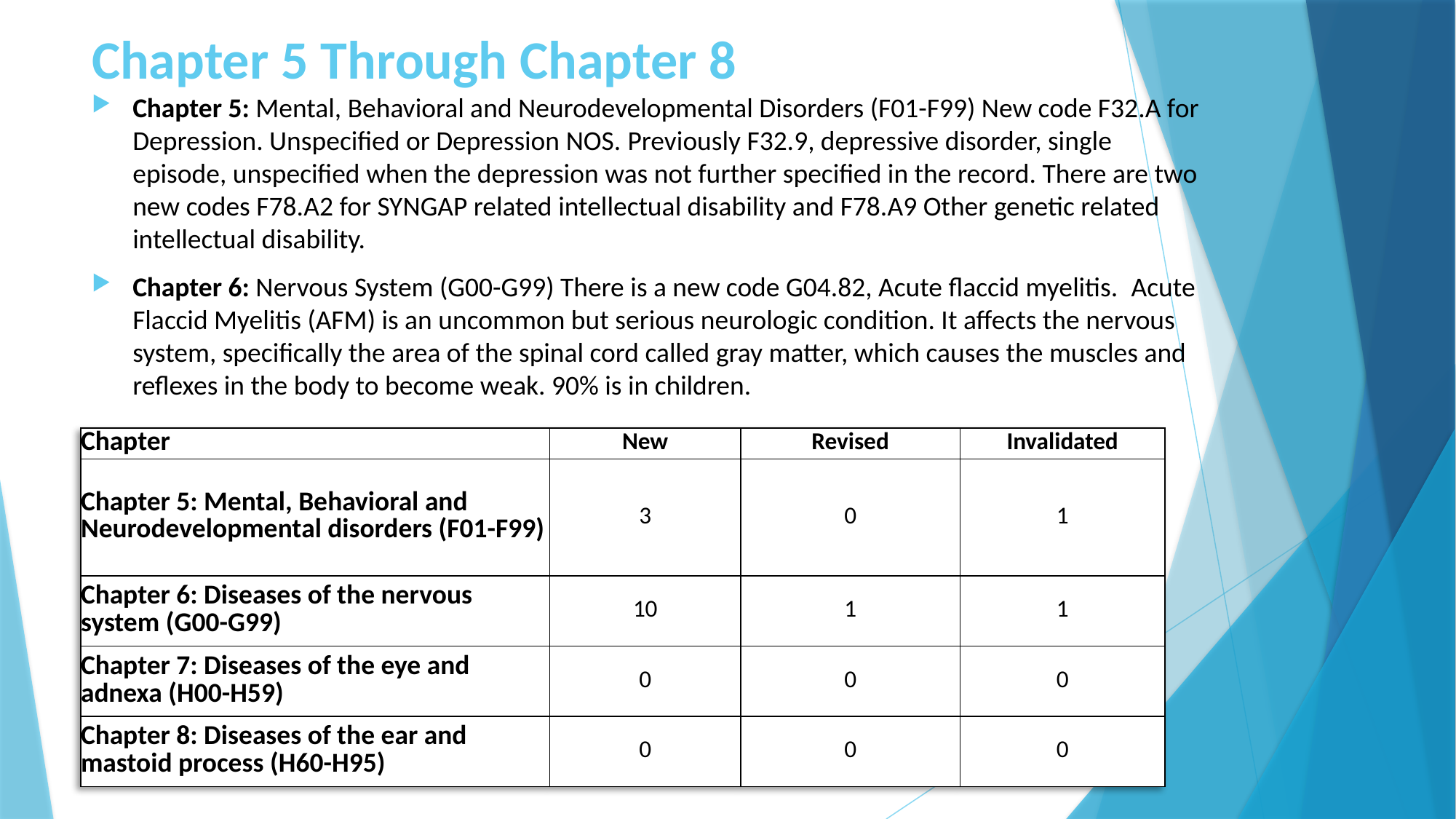

# Chapter 5 Through Chapter 8
Chapter 5: Mental, Behavioral and Neurodevelopmental Disorders (F01-F99) New code F32.A for Depression. Unspecified or Depression NOS. Previously F32.9, depressive disorder, single episode, unspecified when the depression was not further specified in the record. There are two new codes F78.A2 for SYNGAP related intellectual disability and F78.A9 Other genetic related intellectual disability.
Chapter 6: Nervous System (G00-G99) There is a new code G04.82, Acute flaccid myelitis.  Acute Flaccid Myelitis (AFM) is an uncommon but serious neurologic condition. It affects the nervous system, specifically the area of the spinal cord called gray matter, which causes the muscles and reflexes in the body to become weak. 90% is in children.

| Chapter | New | Revised | Invalidated |
| --- | --- | --- | --- |
| Chapter 5: Mental, Behavioral and Neurodevelopmental disorders (F01-F99) | 3 | 0 | 1 |
| Chapter 6: Diseases of the nervous system (G00-G99) | 10 | 1 | 1 |
| Chapter 7: Diseases of the eye and adnexa (H00-H59) | 0 | 0 | 0 |
| Chapter 8: Diseases of the ear and mastoid process (H60-H95) | 0 | 0 | 0 |